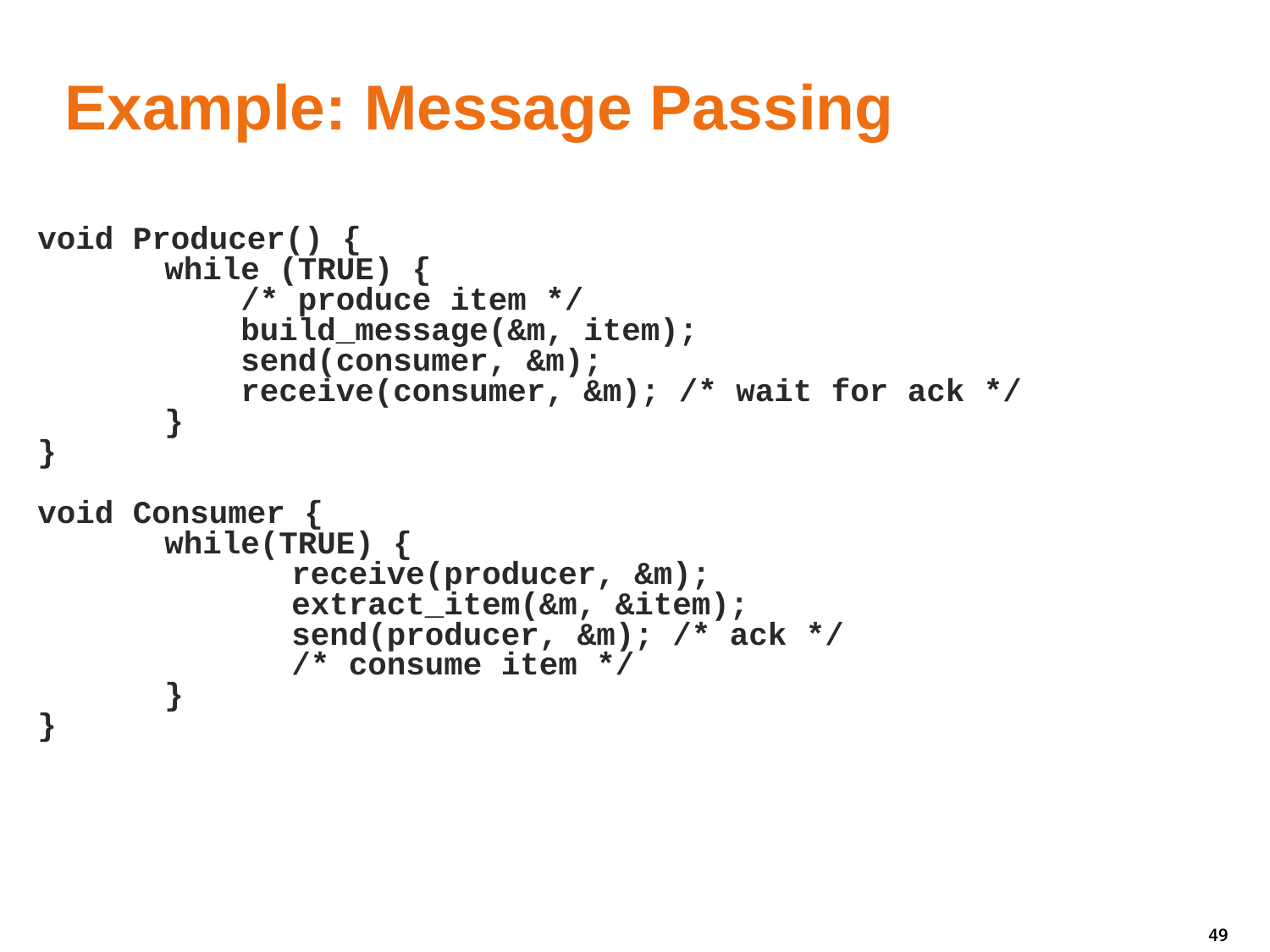

# Example: Message Passing
void Producer() {
	while (TRUE) {
	    /* produce item */
	    build_message(&m, item);
	    send(consumer, &m);
	    receive(consumer, &m); /* wait for ack */
	}
}

void Consumer {
	while(TRUE) {
		receive(producer, &m);
		extract_item(&m, &item);
		send(producer, &m); /* ack */
		/* consume item */
	}
}